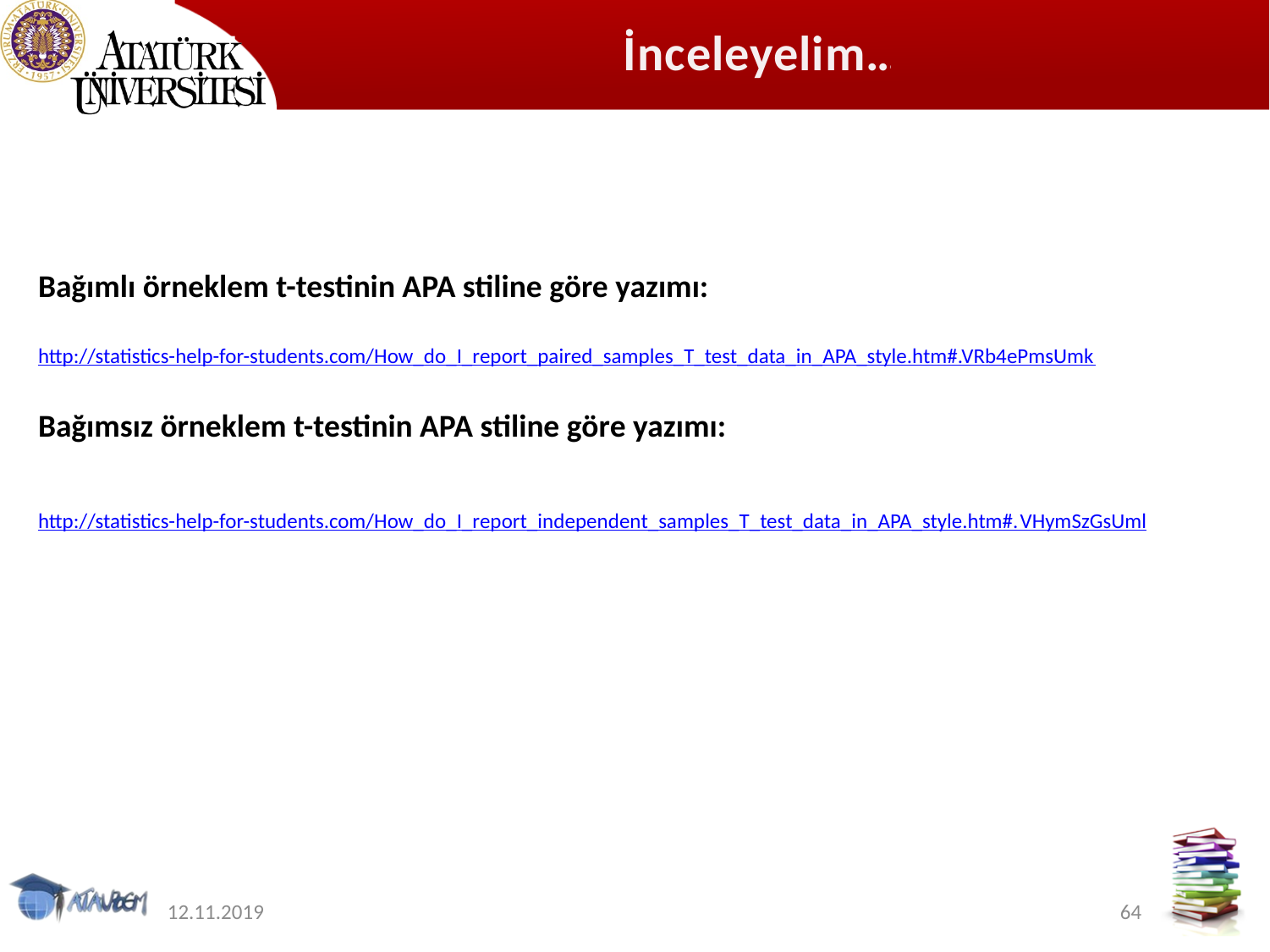

# İnceleyelim…
Bağımlı örneklem t-testinin APA stiline göre yazımı:

http://statistics-help-for-students.com/How_do_I_report_paired_samples_T_test_data_in_APA_style.htm#.VRb4ePmsUmk

Bağımsız örneklem t-testinin APA stiline göre yazımı:

http://statistics-help-for-students.com/How_do_I_report_independent_samples_T_test_data_in_APA_style.htm#.VHymSzGsUml

12.11.2019
64